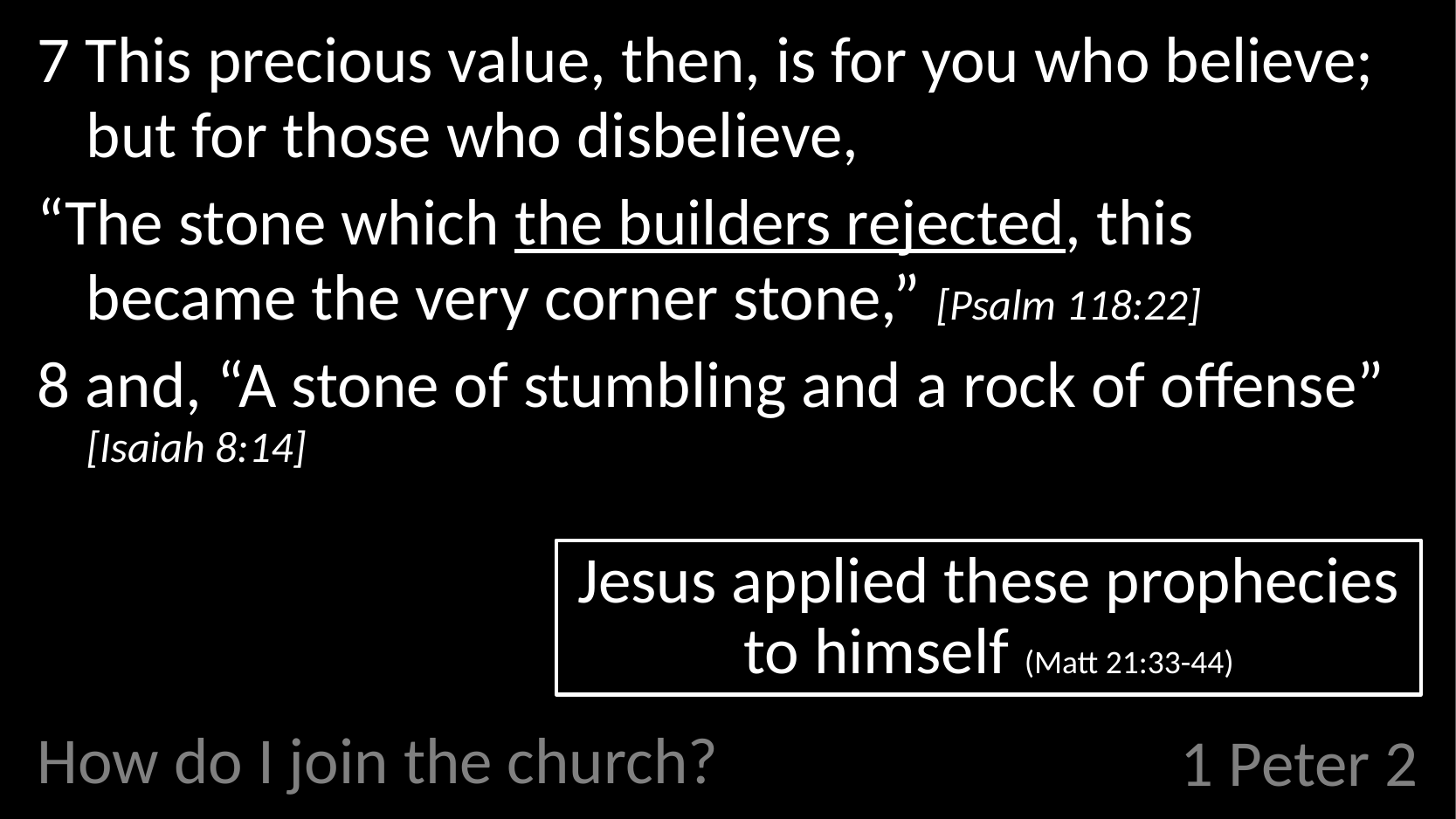

7 This precious value, then, is for you who believe; but for those who disbelieve,
“The stone which the builders rejected, this became the very corner stone,” [Psalm 118:22]
8 and, “A stone of stumbling and a rock of offense” [Isaiah 8:14]
Jesus applied these prophecies to himself (Matt 21:33-44)
How do I join the church?
# 1 Peter 2